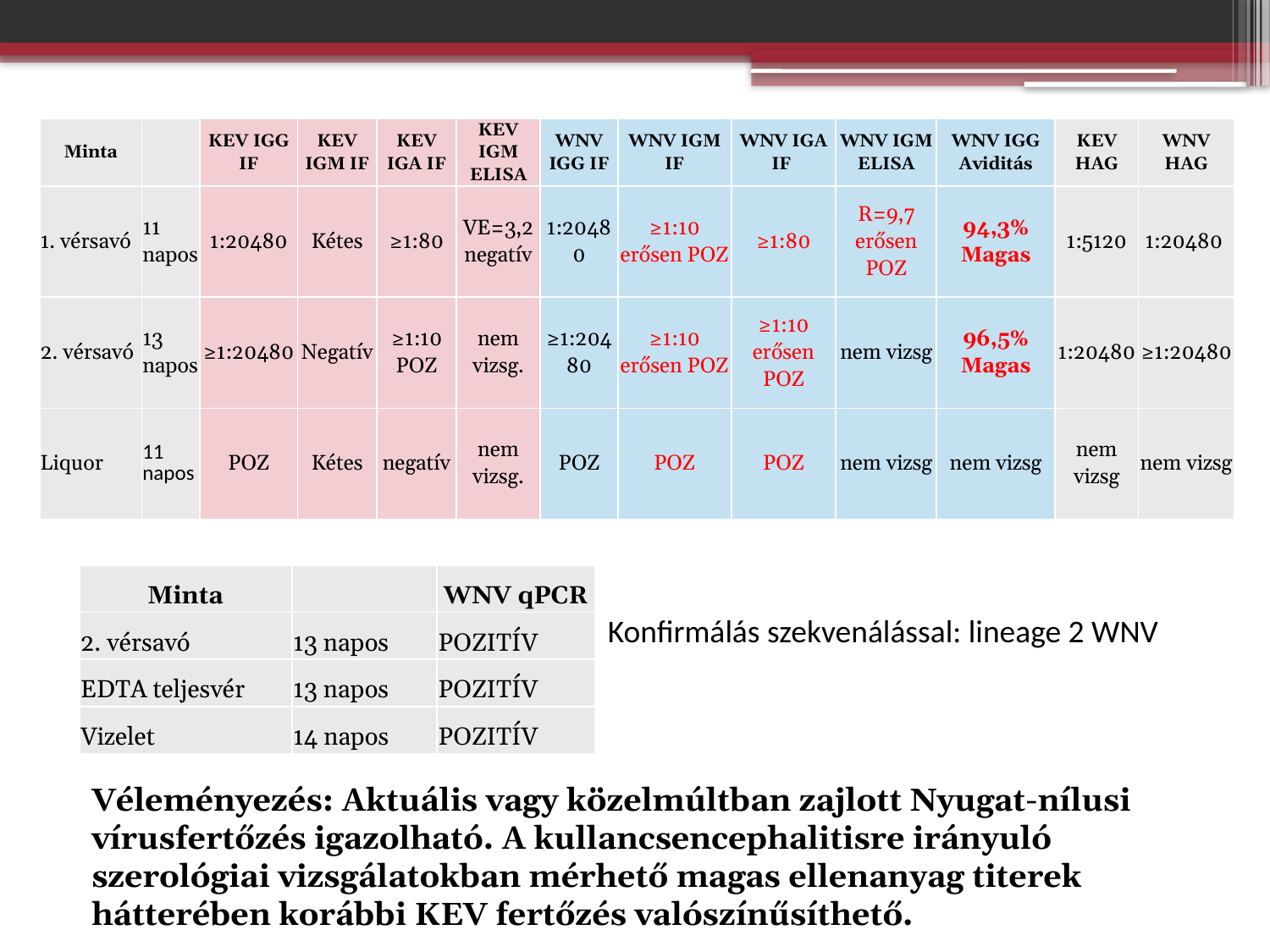

| Minta |  | KEV IGG IF | KEV IGM IF | KEV IGA IF | KEV IGM ELISA | WNV IGG IF | WNV IGM IF | WNV IGA IF | WNV IGM ELISA | WNV IGG Aviditás | KEV HAG | WNV HAG |
| --- | --- | --- | --- | --- | --- | --- | --- | --- | --- | --- | --- | --- |
| 1. vérsavó | 11 napos | 1:20480 | Kétes | ≥1:80 | VE=3,2 negatív | 1:20480 | ≥1:10 erősen POZ | ≥1:80 | R=9,7 erősen POZ | 94,3% Magas | 1:5120 | 1:20480 |
| 2. vérsavó | 13 napos | ≥1:20480 | Negatív | ≥1:10 POZ | nem vizsg. | ≥1:20480 | ≥1:10 erősen POZ | ≥1:10 erősen POZ | nem vizsg | 96,5% Magas | 1:20480 | ≥1:20480 |
| Liquor | 11 napos | POZ | Kétes | negatív | nem vizsg. | POZ | POZ | POZ | nem vizsg | nem vizsg | nem vizsg | nem vizsg |
| Minta |  | WNV qPCR |
| --- | --- | --- |
| 2. vérsavó | 13 napos | POZITÍV |
| EDTA teljesvér | 13 napos | POZITÍV |
| Vizelet | 14 napos | POZITÍV |
Konfirmálás szekvenálással: lineage 2 WNV
Véleményezés: Aktuális vagy közelmúltban zajlott Nyugat-nílusi vírusfertőzés igazolható. A kullancsencephalitisre irányuló szerológiai vizsgálatokban mérhető magas ellenanyag titerek hátterében korábbi KEV fertőzés valószínűsíthető.